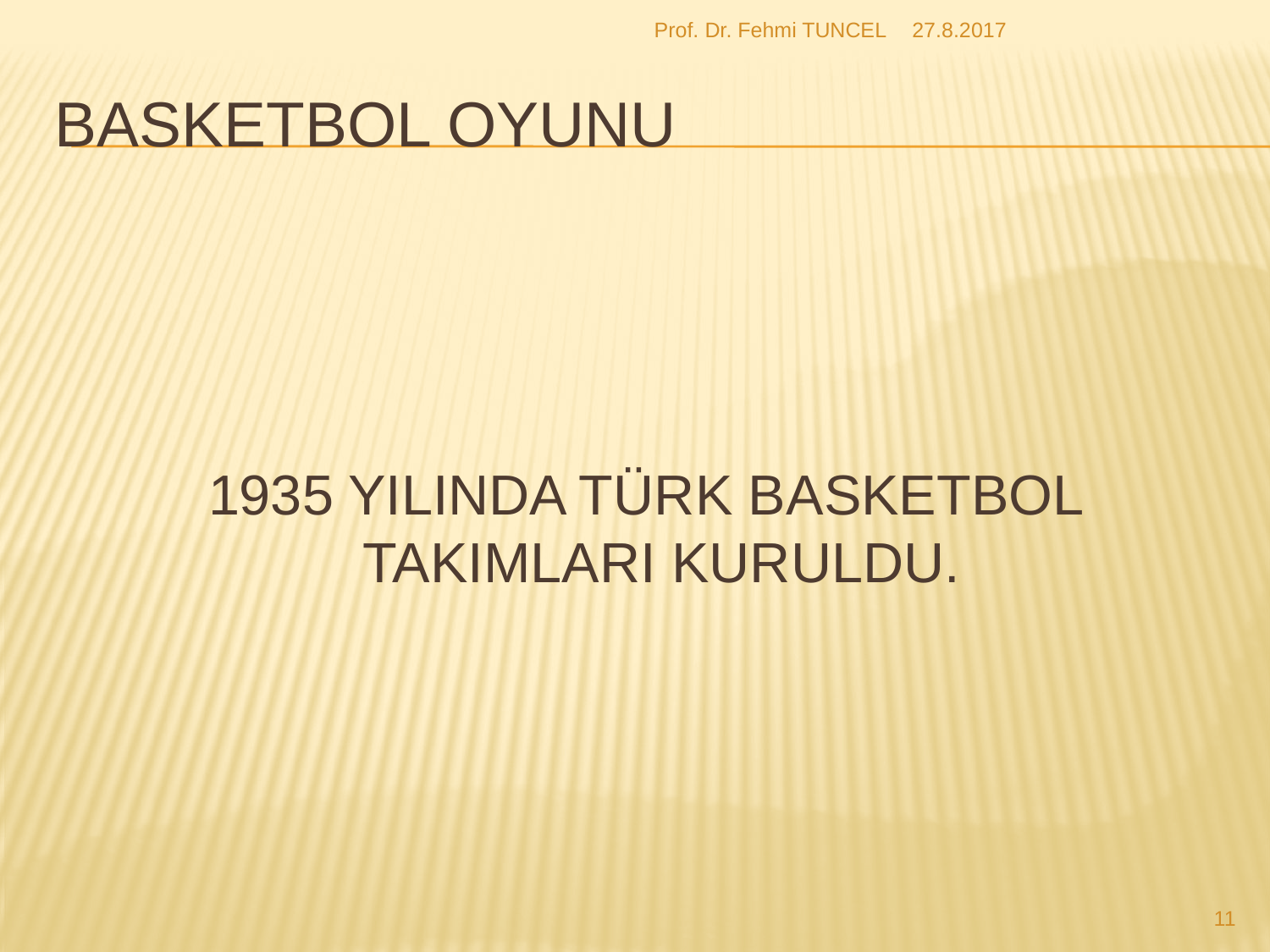

Prof. Dr. Fehmi TUNCEL
27.8.2017
# Basketbol Oyunu

1935 YILINDA TÜRK BASKETBOL TAKIMLARI KURULDU.

11